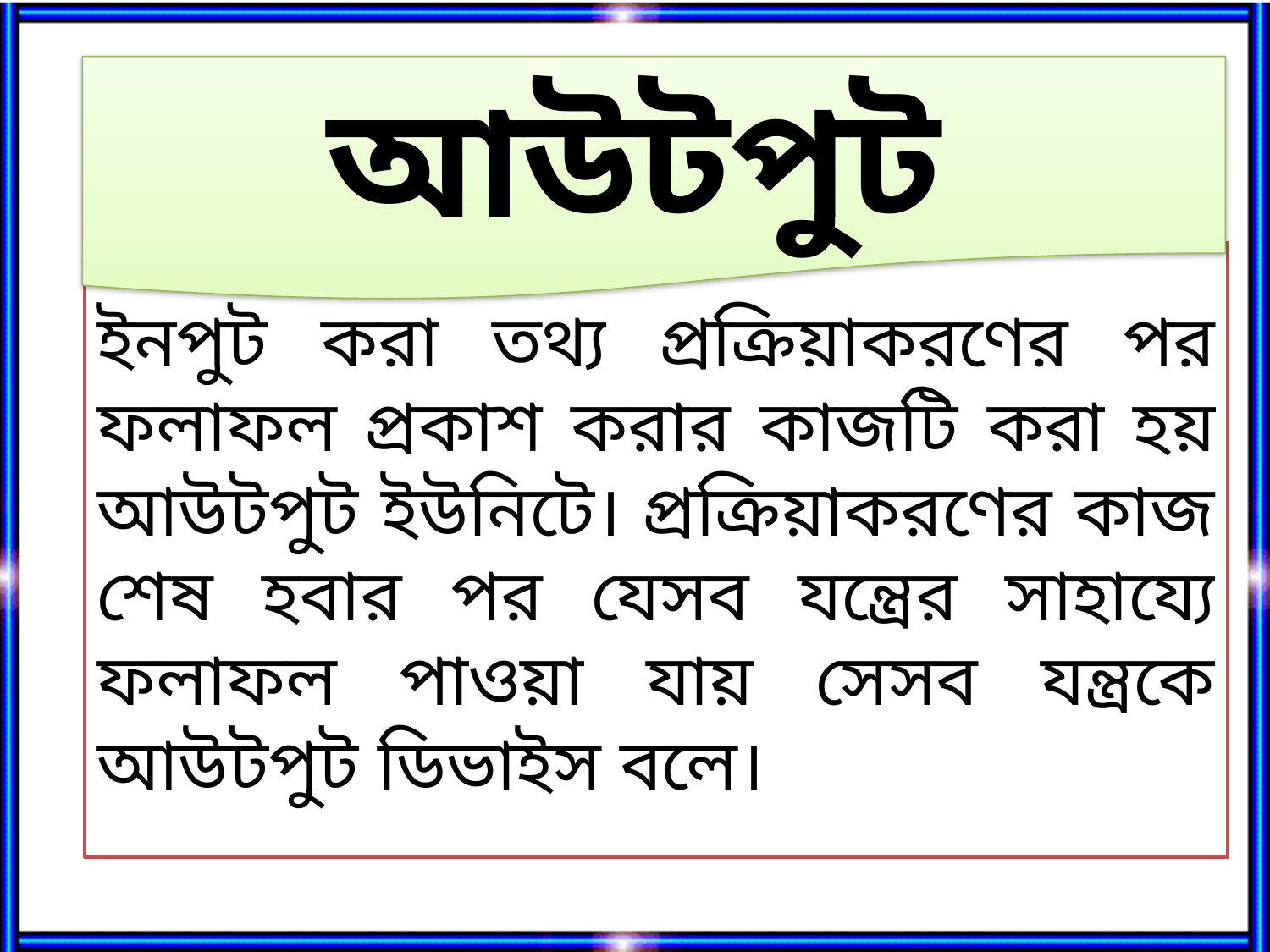

আউটপুট
ইনপুট করা তথ্য প্রক্রিয়াকরণের পর ফলাফল প্রকাশ করার কাজটি করা হয় আউটপুট ইউনিটে। প্রক্রিয়াকরণের কাজ শেষ হবার পর যেসব যন্ত্রের সাহায্যে ফলাফল পাওয়া যায় সেসব যন্ত্রকে আউটপুট ডিভাইস বলে।